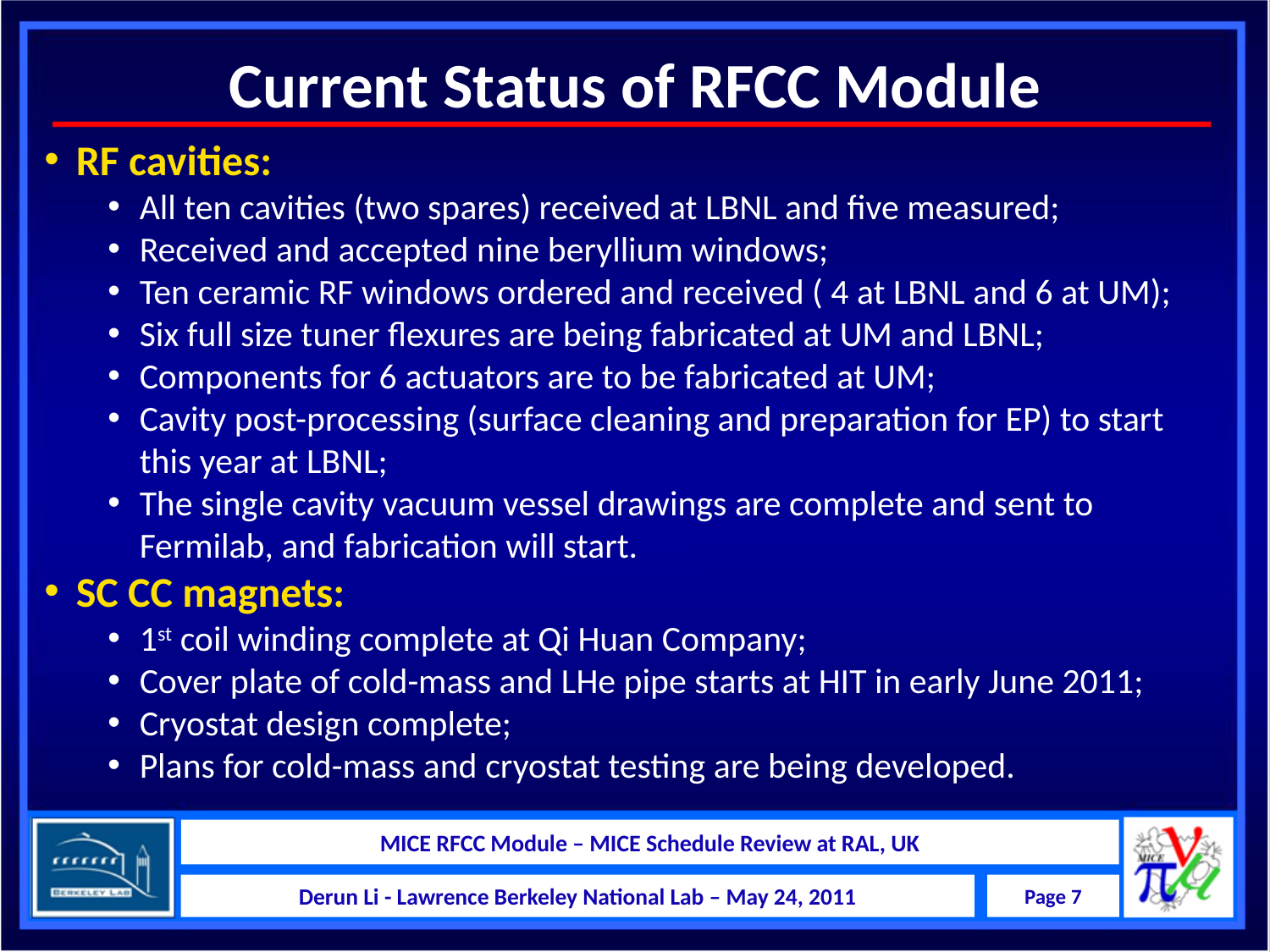

Current Status of RFCC Module
RF cavities:
All ten cavities (two spares) received at LBNL and five measured;
Received and accepted nine beryllium windows;
Ten ceramic RF windows ordered and received ( 4 at LBNL and 6 at UM);
Six full size tuner flexures are being fabricated at UM and LBNL;
Components for 6 actuators are to be fabricated at UM;
Cavity post-processing (surface cleaning and preparation for EP) to start this year at LBNL;
The single cavity vacuum vessel drawings are complete and sent to Fermilab, and fabrication will start.
SC CC magnets:
1st coil winding complete at Qi Huan Company;
Cover plate of cold-mass and LHe pipe starts at HIT in early June 2011;
Cryostat design complete;
Plans for cold-mass and cryostat testing are being developed.